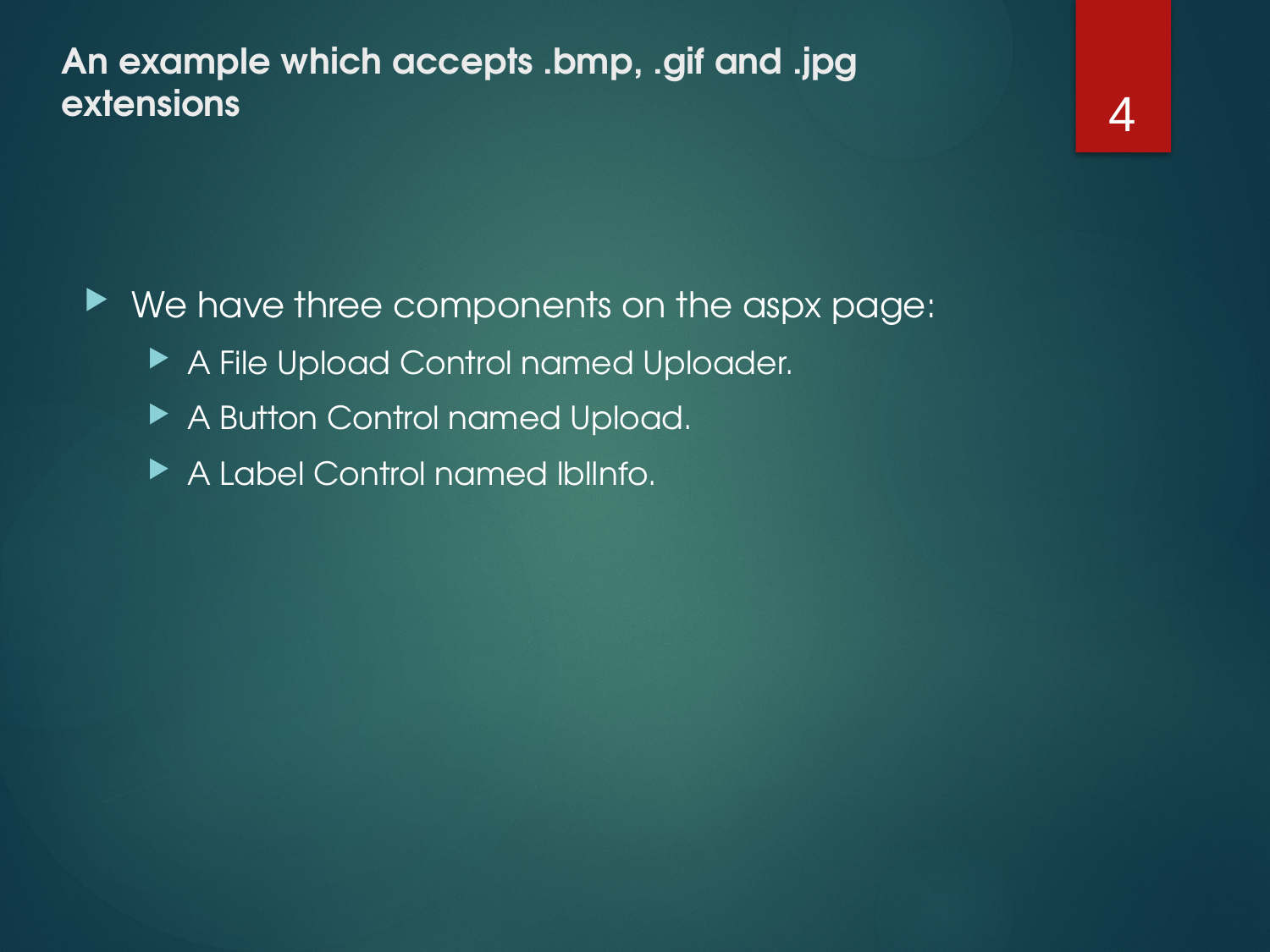

# An example which accepts .bmp, .gif and .jpg extensions
4

We have three components on the aspx page:
A File Upload Control named Uploader.
A Button Control named Upload.
A Label Control named lblInfo.